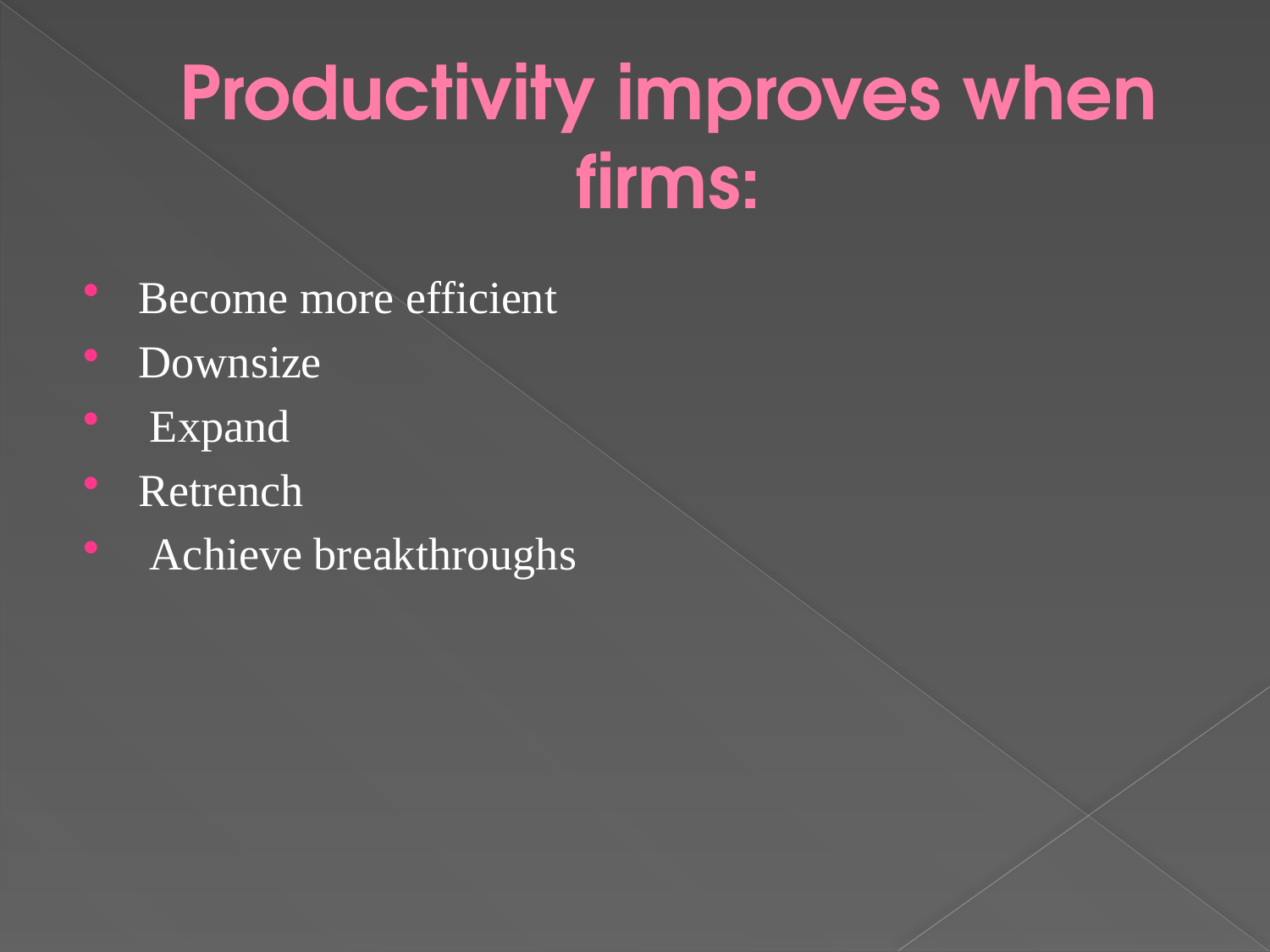

# Productivity improves when firms:
Become more efficient
Downsize
 Expand
Retrench
 Achieve breakthroughs